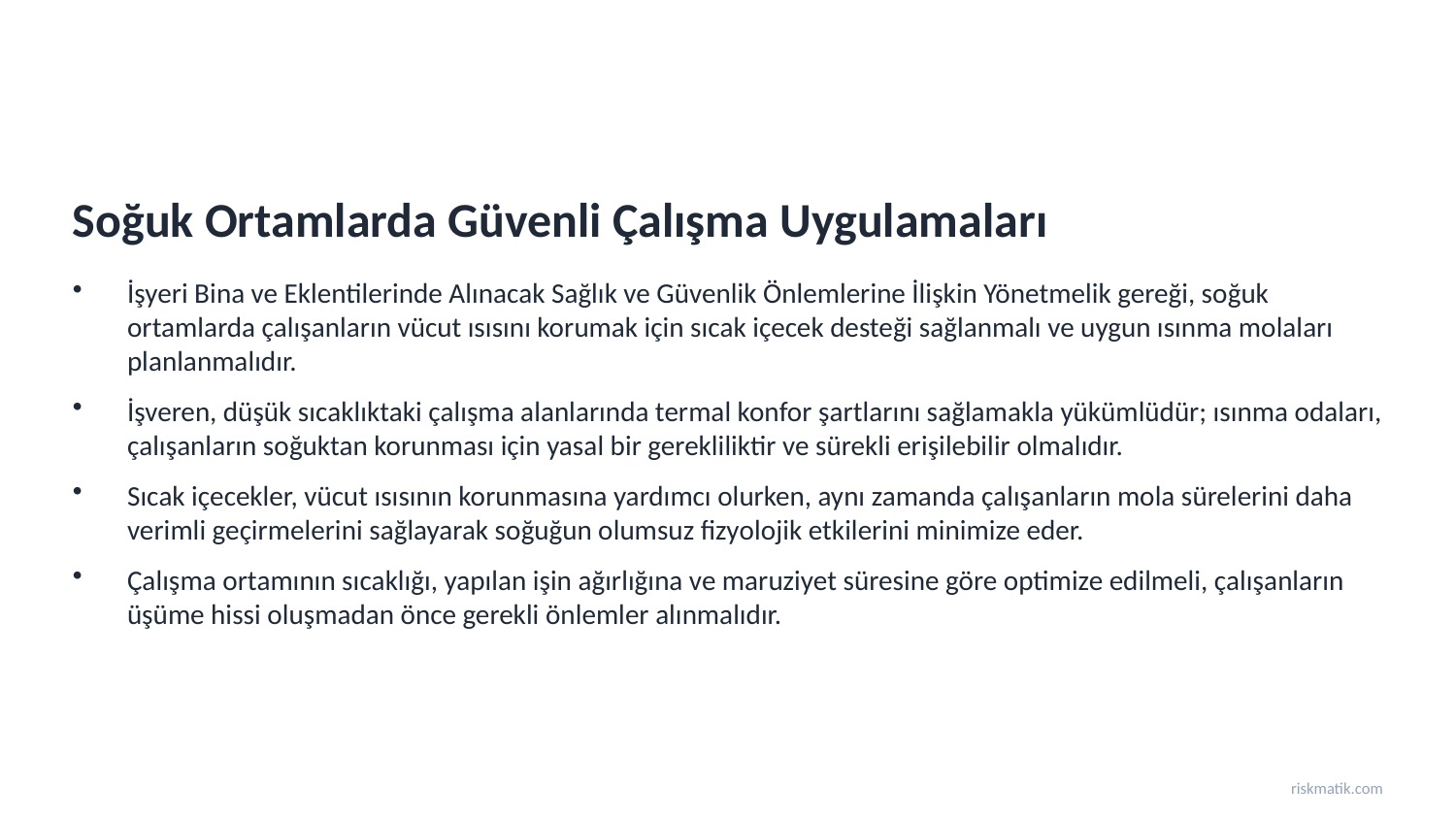

Soğuk Ortamlarda Güvenli Çalışma Uygulamaları
İşyeri Bina ve Eklentilerinde Alınacak Sağlık ve Güvenlik Önlemlerine İlişkin Yönetmelik gereği, soğuk ortamlarda çalışanların vücut ısısını korumak için sıcak içecek desteği sağlanmalı ve uygun ısınma molaları planlanmalıdır.
İşveren, düşük sıcaklıktaki çalışma alanlarında termal konfor şartlarını sağlamakla yükümlüdür; ısınma odaları, çalışanların soğuktan korunması için yasal bir gerekliliktir ve sürekli erişilebilir olmalıdır.
Sıcak içecekler, vücut ısısının korunmasına yardımcı olurken, aynı zamanda çalışanların mola sürelerini daha verimli geçirmelerini sağlayarak soğuğun olumsuz fizyolojik etkilerini minimize eder.
Çalışma ortamının sıcaklığı, yapılan işin ağırlığına ve maruziyet süresine göre optimize edilmeli, çalışanların üşüme hissi oluşmadan önce gerekli önlemler alınmalıdır.
riskmatik.com